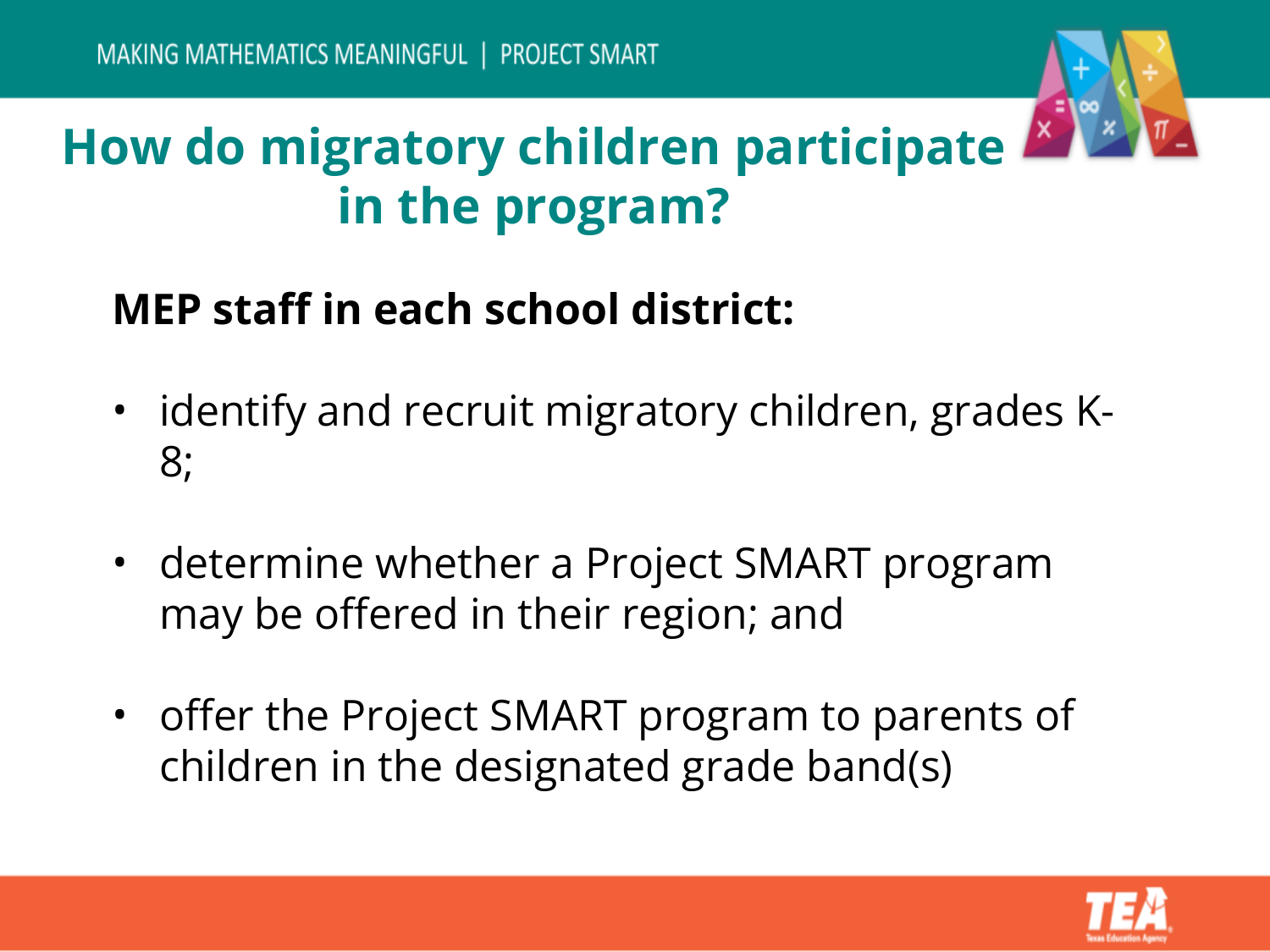

# How do migratory children participate in the program?
MEP staff in each school district:

identify and recruit migratory children, grades K-8;

determine whether a Project SMART program may be offered in their region; and

offer the Project SMART program to parents of children in the designated grade band(s)